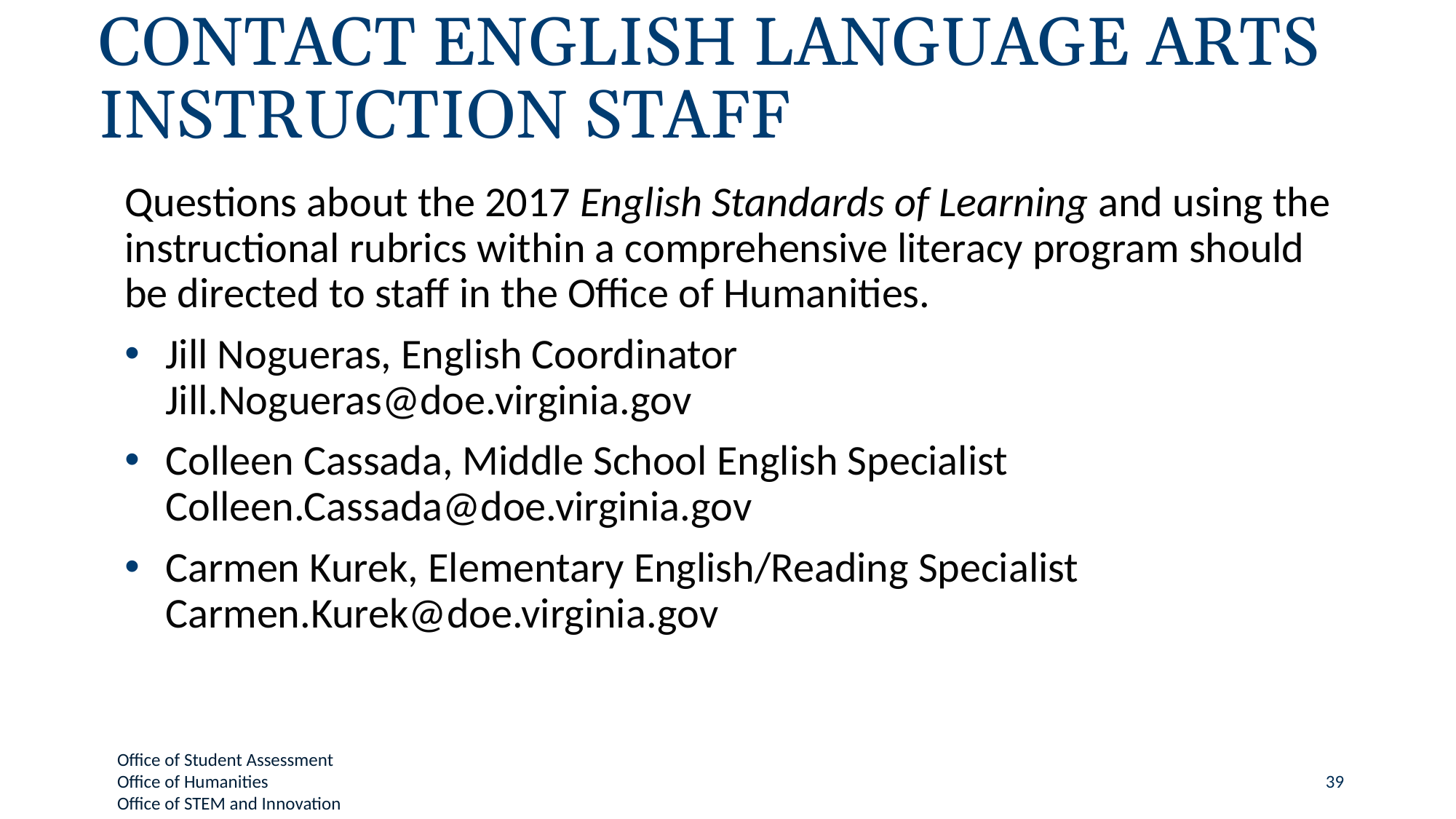

# Contact English Language Arts Instruction Staff
Questions about the 2017 English Standards of Learning and using the instructional rubrics within a comprehensive literacy program should be directed to staff in the Office of Humanities.
Jill Nogueras, English Coordinator
Jill.Nogueras@doe.virginia.gov
Colleen Cassada, Middle School English Specialist Colleen.Cassada@doe.virginia.gov
Carmen Kurek, Elementary English/Reading Specialist Carmen.Kurek@doe.virginia.gov
39